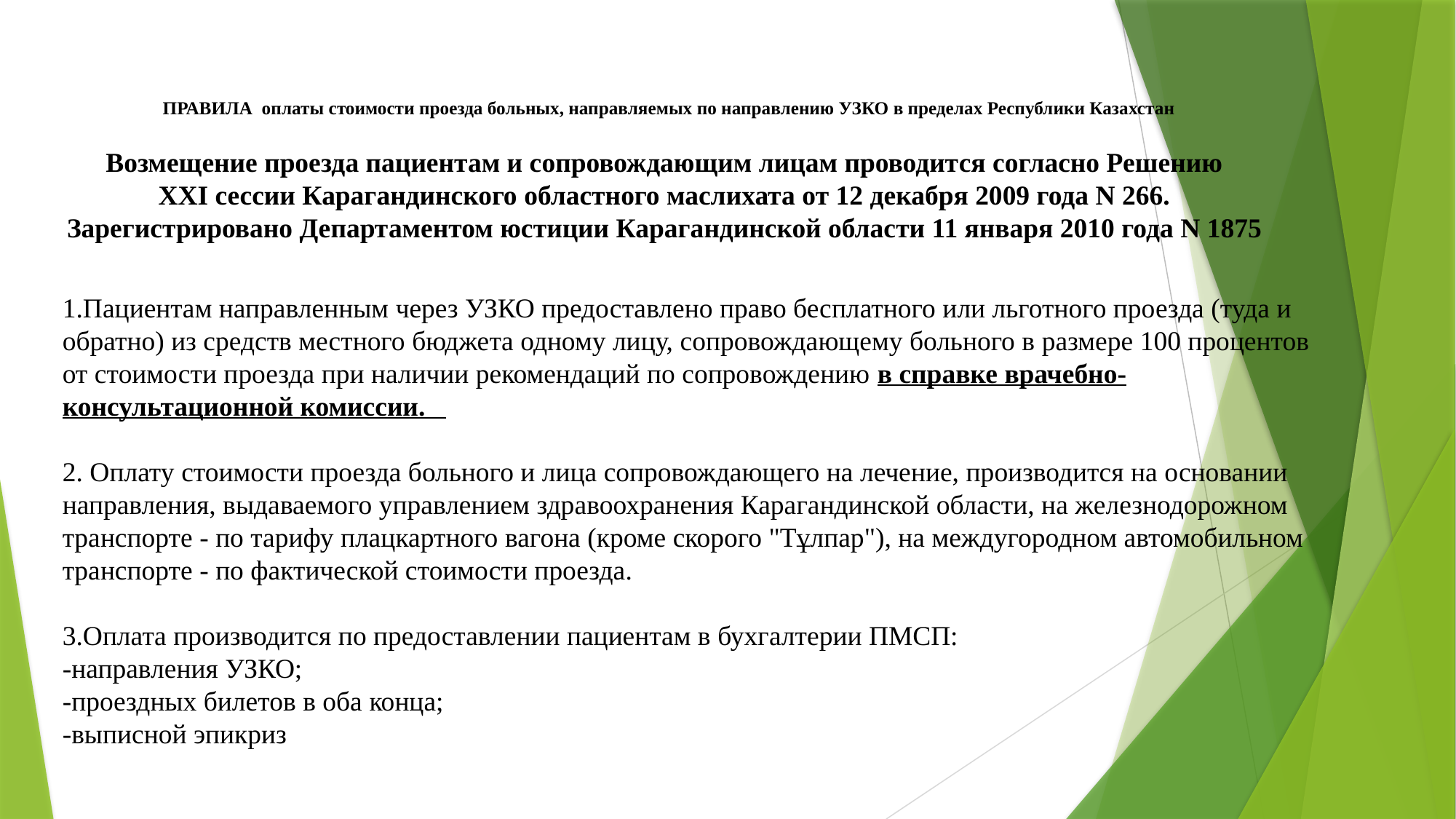

# ПРАВИЛА  оплаты стоимости проезда больных, направляемых по направлению УЗКО в пределах Республики Казахстан
Возмещение проезда пациентам и сопровождающим лицам проводится согласно Решению
XХI сессии Карагандинского областного маслихата от 12 декабря 2009 года N 266. Зарегистрировано Департаментом юстиции Карагандинской области 11 января 2010 года N 1875

1.Пациентам направленным через УЗКО предоставлено право бесплатного или льготного проезда (туда и обратно) из средств местного бюджета одному лицу, сопровождающему больного в размере 100 процентов от стоимости проезда при наличии рекомендаций по сопровождению в справке врачебно-консультационной комиссии.

2. Оплату стоимости проезда больного и лица сопровождающего на лечение, производится на основании направления, выдаваемого управлением здравоохранения Карагандинской области, на железнодорожном транспорте - по тарифу плацкартного вагона (кроме скорого "Тұлпар"), на междугородном автомобильном транспорте - по фактической стоимости проезда.

3.Оплата производится по предоставлении пациентам в бухгалтерии ПМСП:
-направления УЗКО;
-проездных билетов в оба конца;
-выписной эпикриз